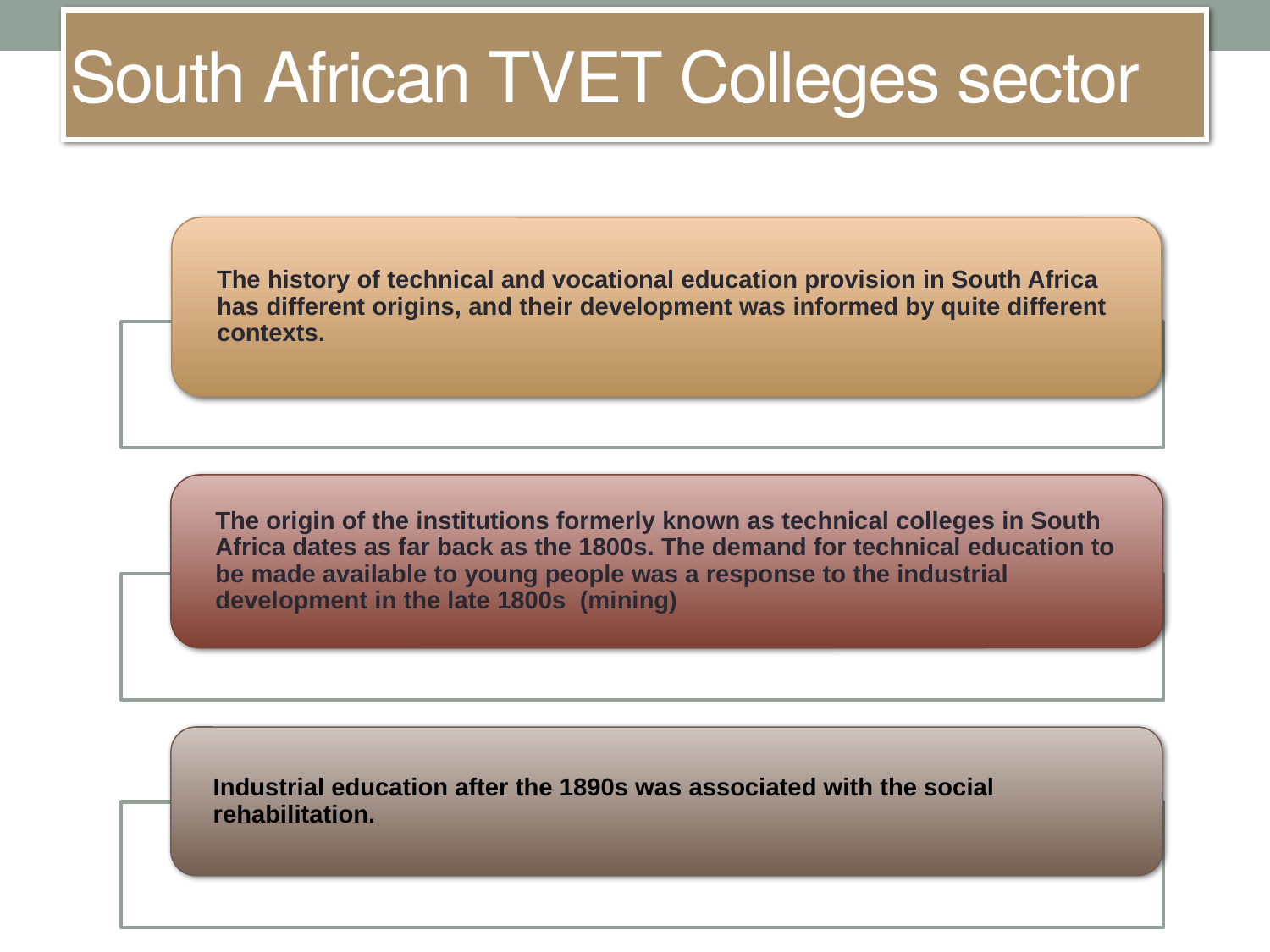

7
# South African TVET Colleges sector
The history of technical and vocational education provision in South Africa has different origins, and their development was informed by quite different contexts.
The origin of the institutions formerly known as technical colleges in South Africa dates as far back as the 1800s. The demand for technical education to be made available to young people was a response to the industrial development in the late 1800s  (mining)
Industrial education after the 1890s was associated with the social rehabilitation.